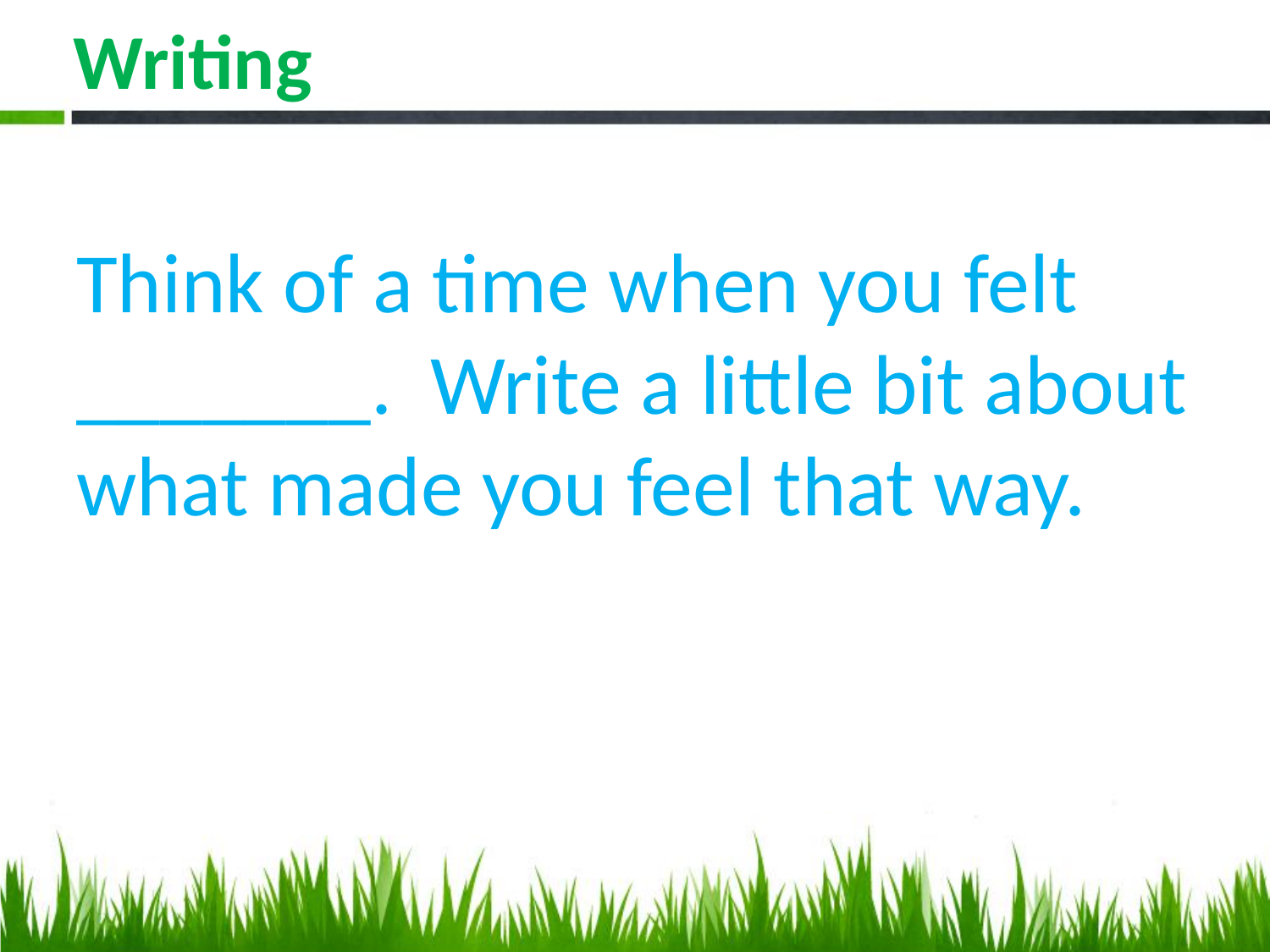

# Writing
Think of a time when you felt _______.  Write a little bit about what made you feel that way.